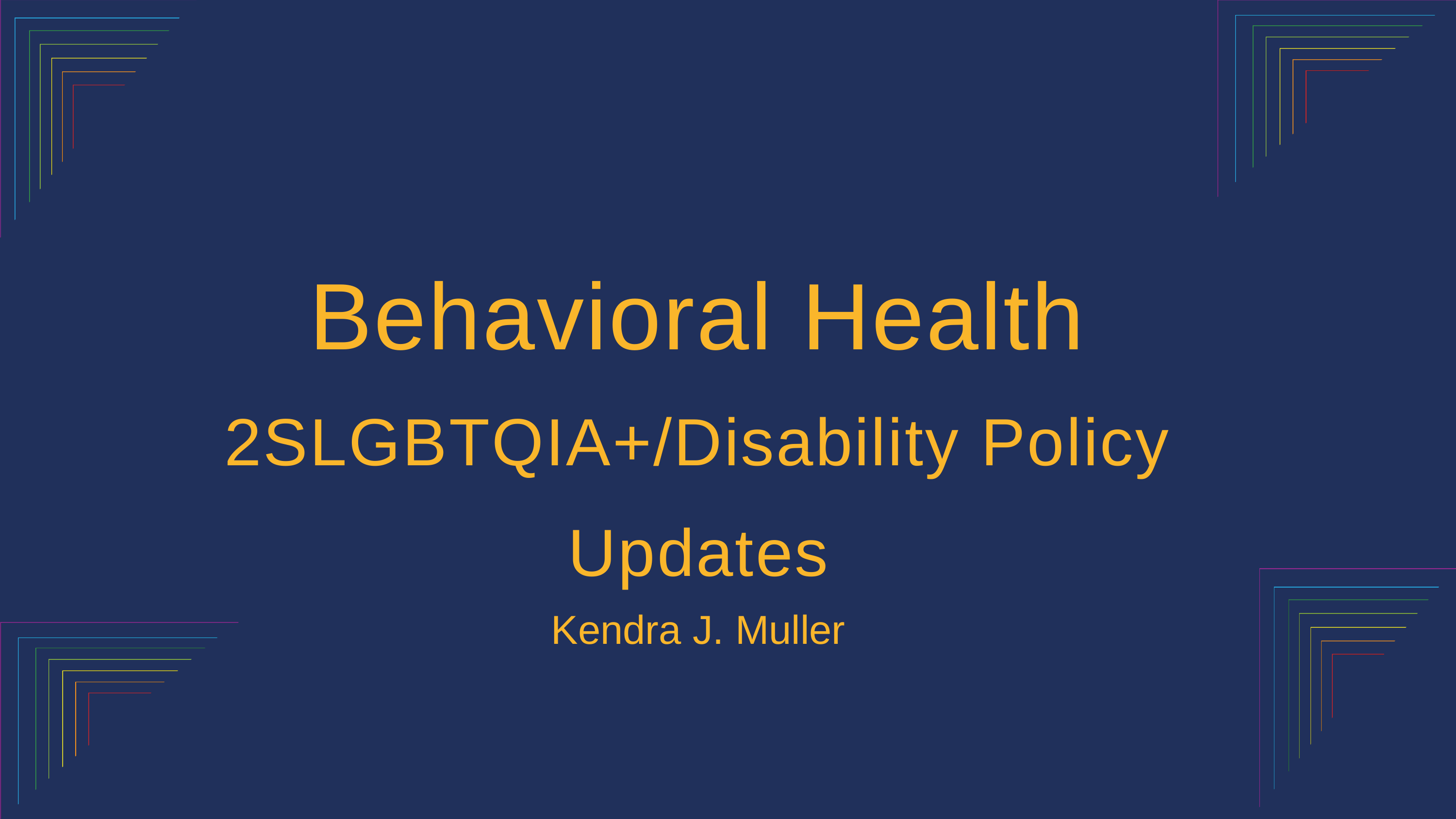

Behavioral Health
2SLGBTQIA+/Disability Policy Updates

Kendra J. Muller